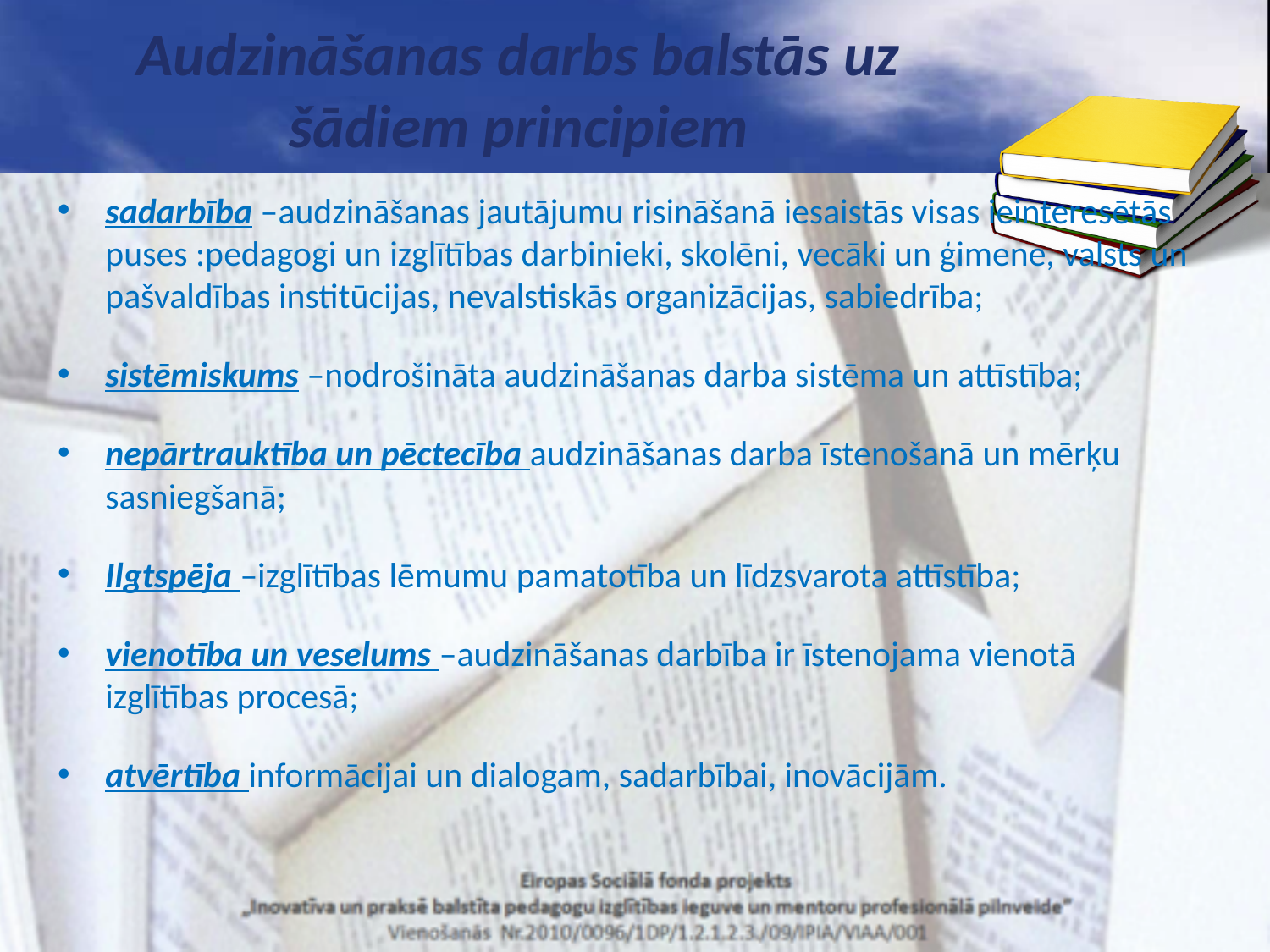

# Audzināšanas darbs balstās uz šādiem principiem

sadarbība –audzināšanas jautājumu risināšanā iesaistās visas ieinteresētās puses :pedagogi un izglītības darbinieki, skolēni, vecāki un ģimene, valsts un pašvaldības institūcijas, nevalstiskās organizācijas, sabiedrība;

sistēmiskums –nodrošināta audzināšanas darba sistēma un attīstība;

nepārtrauktība un pēctecība audzināšanas darba īstenošanā un mērķu sasniegšanā;

Ilgtspēja –izglītības lēmumu pamatotība un līdzsvarota attīstība;

vienotība un veselums –audzināšanas darbība ir īstenojama vienotā izglītības procesā;

atvērtība informācijai un dialogam, sadarbībai, inovācijām.